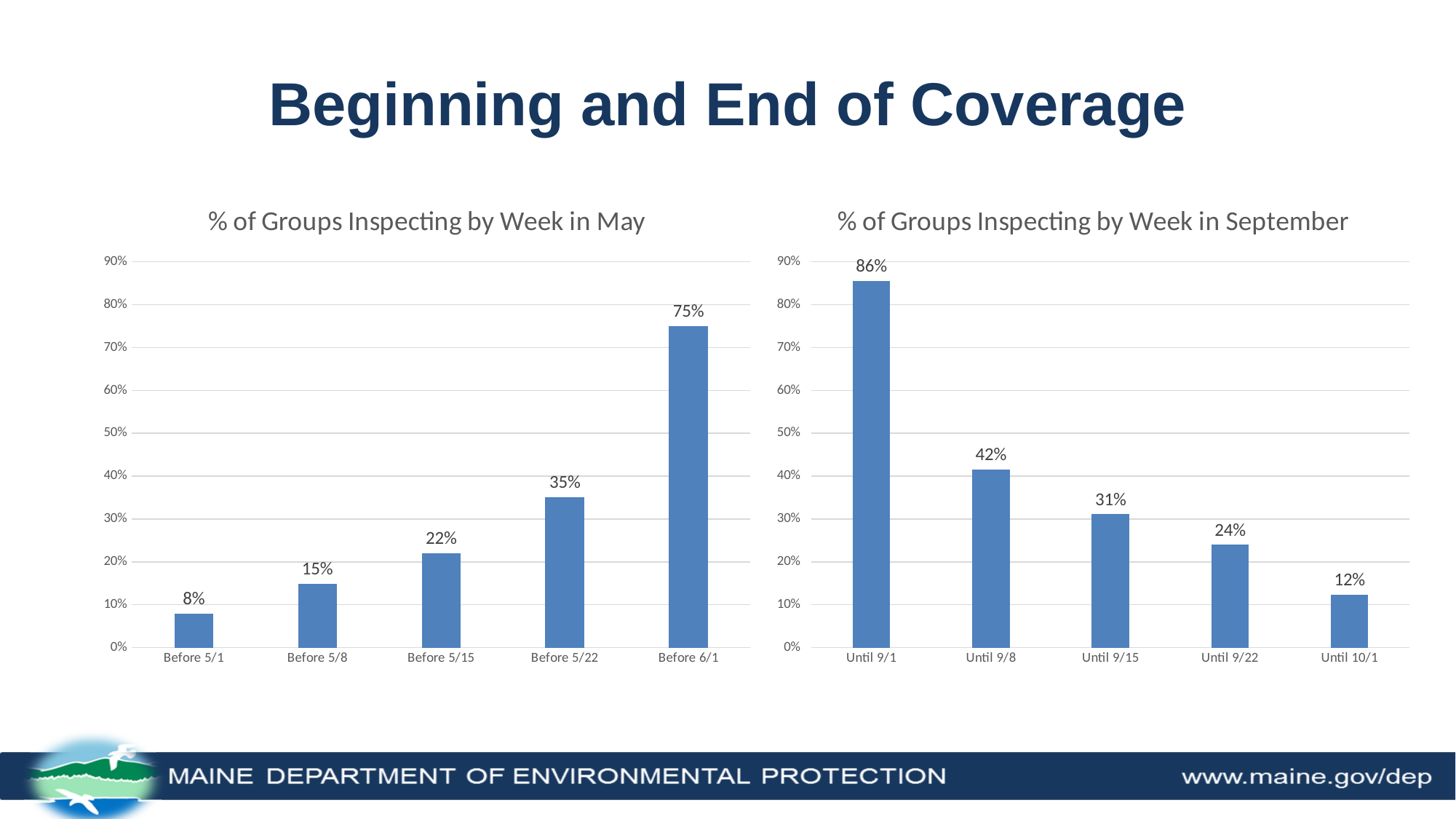

# Beginning and End of Coverage

### Chart: % of Groups Inspecting by Week in May

| Category |  |
|---|---|
| Before 5/1 | 0.07946456788650658 |
| Before 5/8 | 0.14924880391525494 |
| Before 5/15 | 0.22075941029950538 |
| Before 5/22 | 0.35130447884794824 |
| Before 6/1 | 0.7507447803757904 |

### Chart: % of Groups Inspecting by Week in September

| Category | Percent Still Active |
|---|---|
| Until 9/1 | 0.8552456875475646 |
| Until 9/8 | 0.4160153542188641 |
| Until 9/15 | 0.3110835563272195 |
| Until 9/22 | 0.24004725084618783 |
| Until 10/1 | 0.12306537230520291 |